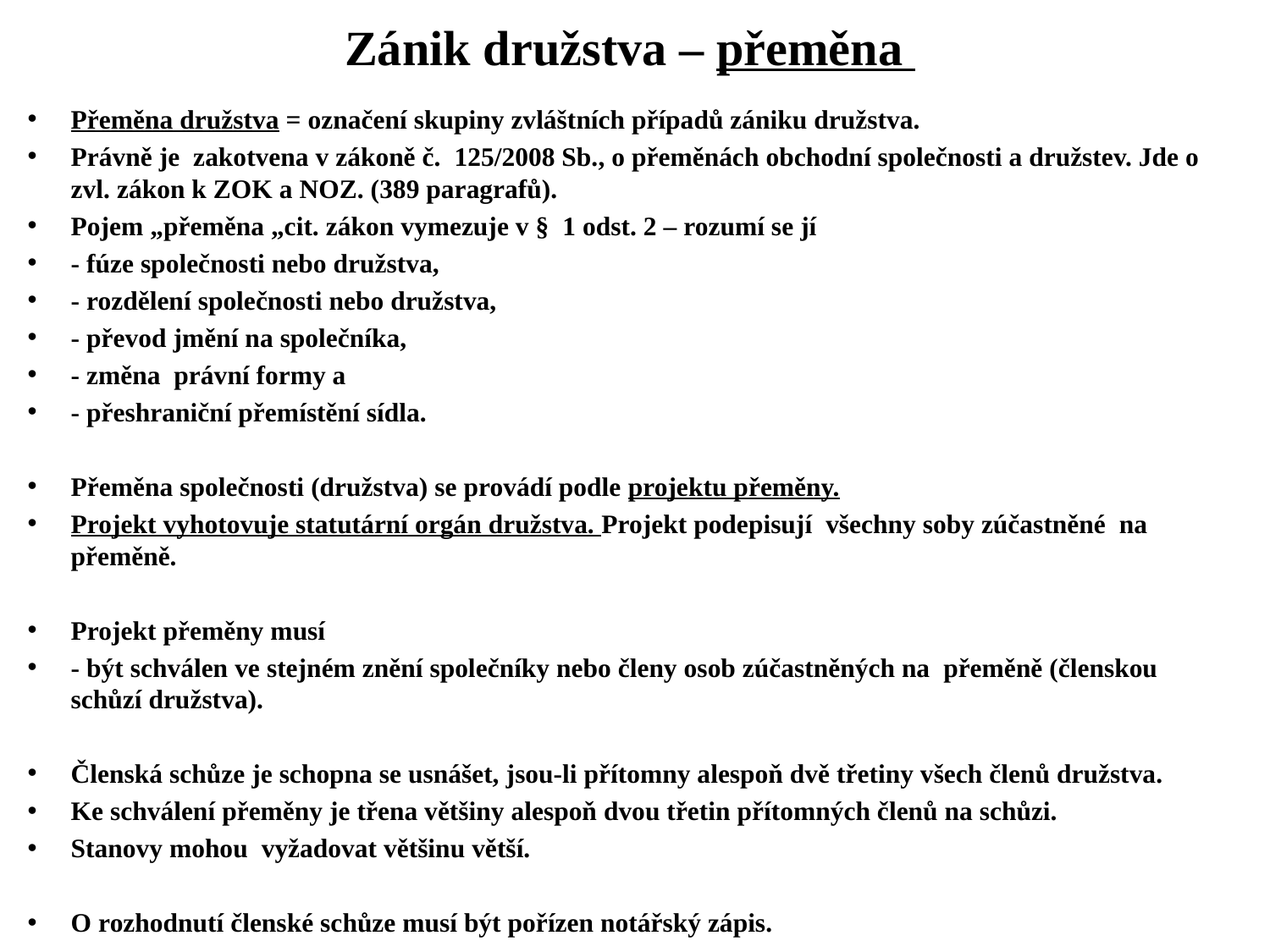

# Zánik družstva – přeměna
Přeměna družstva = označení skupiny zvláštních případů zániku družstva.
Právně je  zakotvena v zákoně č.  125/2008 Sb., o přeměnách obchodní společnosti a družstev. Jde o zvl. zákon k ZOK a NOZ. (389 paragrafů).
Pojem „přeměna „cit. zákon vymezuje v §  1 odst. 2 – rozumí se jí
- fúze společnosti nebo družstva,
- rozdělení společnosti nebo družstva,
- převod jmění na společníka,
- změna  právní formy a
- přeshraniční přemístění sídla.

Přeměna společnosti (družstva) se provádí podle projektu přeměny.
Projekt vyhotovuje statutární orgán družstva. Projekt podepisují  všechny soby zúčastněné  na přeměně.

Projekt přeměny musí
- být schválen ve stejném znění společníky nebo členy osob zúčastněných na  přeměně (členskou schůzí družstva).

Členská schůze je schopna se usnášet, jsou-li přítomny alespoň dvě třetiny všech členů družstva.
Ke schválení přeměny je třena většiny alespoň dvou třetin přítomných členů na schůzi.
Stanovy mohou  vyžadovat většinu větší.

O rozhodnutí členské schůze musí být pořízen notářský zápis.